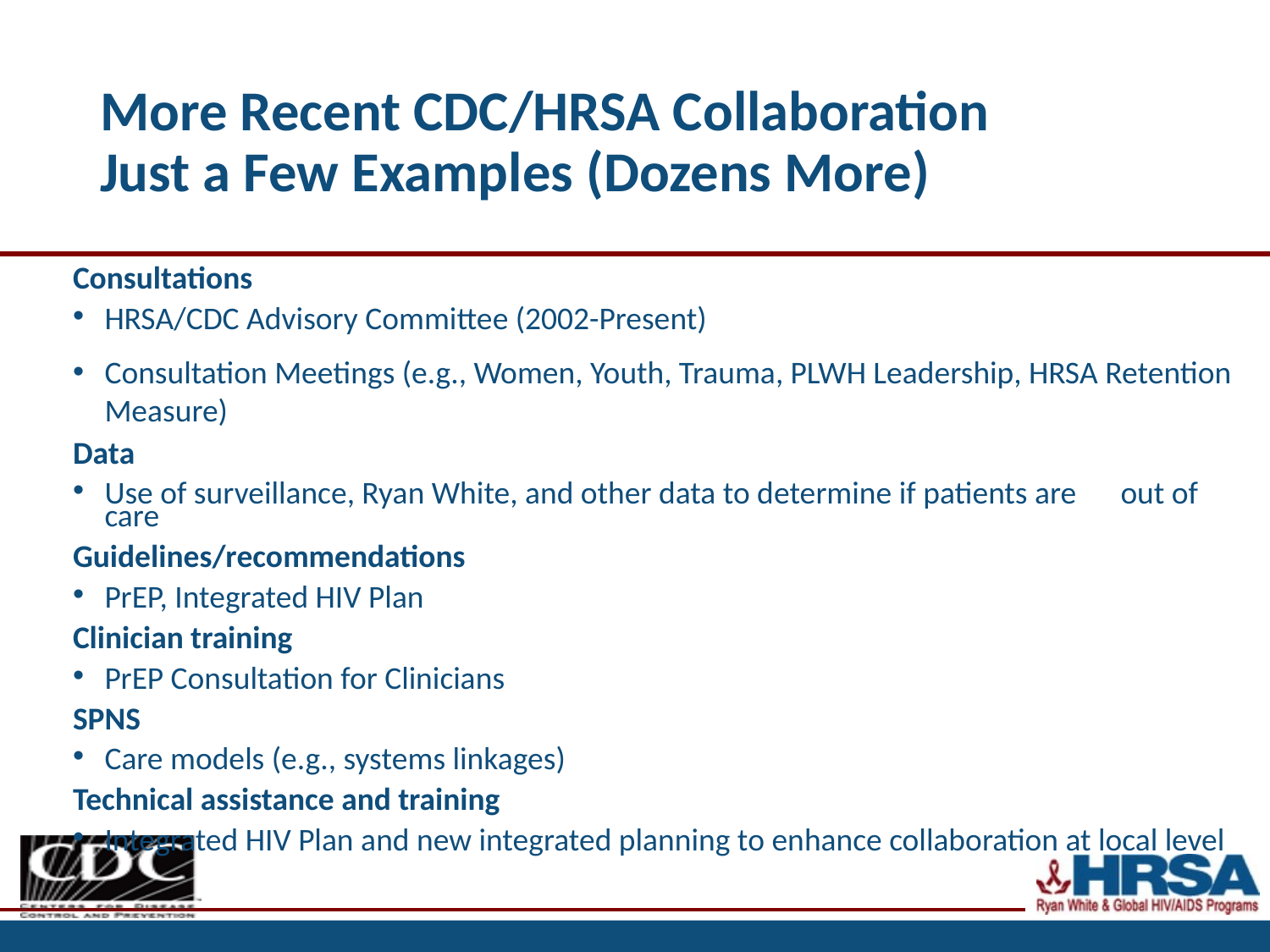

# More Recent CDC/HRSA Collaboration Just a Few Examples (Dozens More)
Consultations
HRSA/CDC Advisory Committee (2002-Present)
Consultation Meetings (e.g., Women, Youth, Trauma, PLWH Leadership, HRSA Retention Measure)
Data
Use of surveillance, Ryan White, and other data to determine if patients are 	out of care
Guidelines/recommendations
PrEP, Integrated HIV Plan
Clinician training
PrEP Consultation for Clinicians
SPNS
Care models (e.g., systems linkages)
Technical assistance and training
Integrated HIV Plan and new integrated planning to enhance collaboration at local level